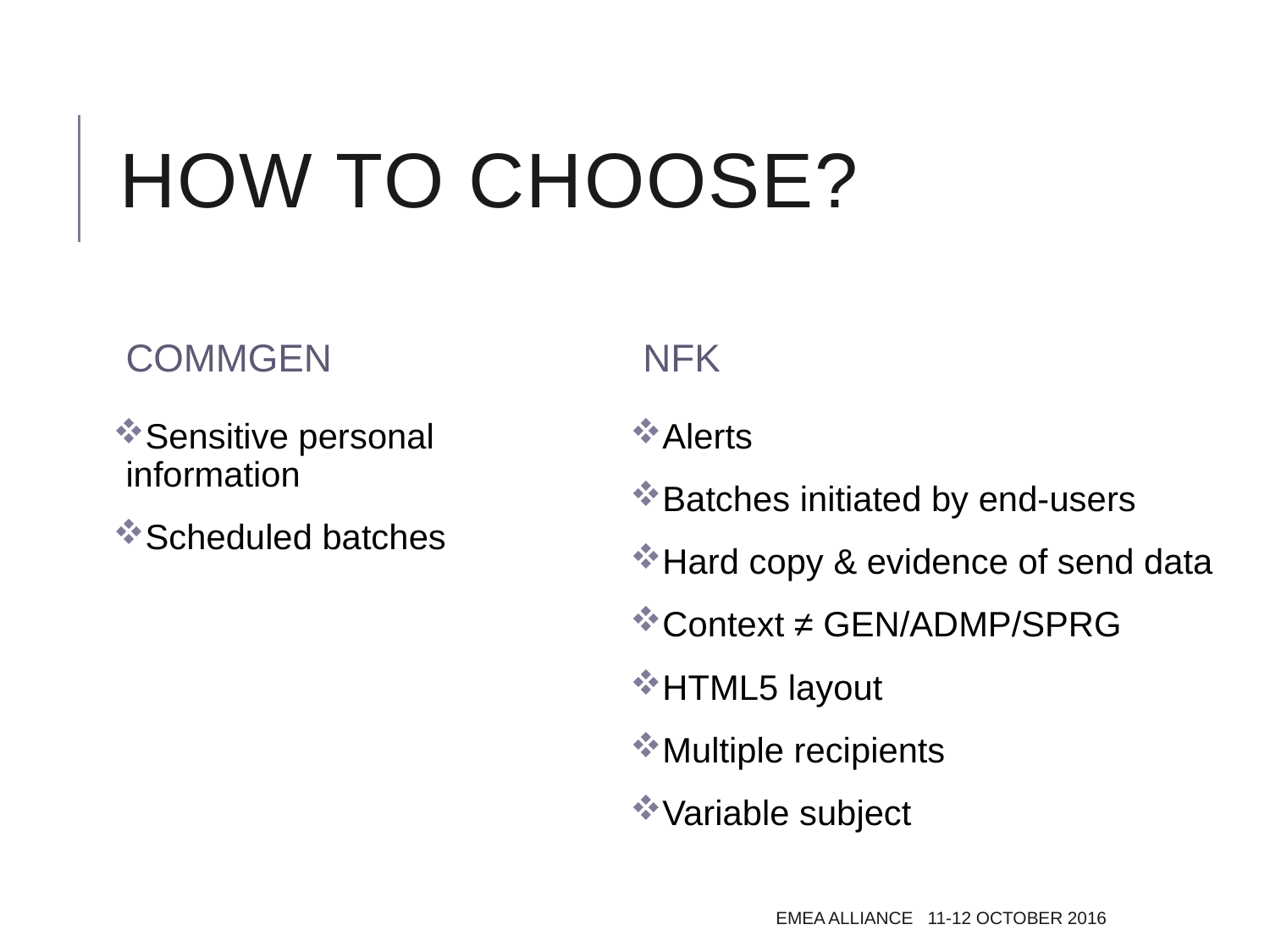

# How to choose?
COMMGEN
NFK
Sensitive personal information
Scheduled batches
Alerts
Batches initiated by end-users
Hard copy & evidence of send data
Context ≠ GEN/ADMP/SPRG
HTML5 layout
Multiple recipients
Variable subject
EMEA Alliance   11-12 October 2016